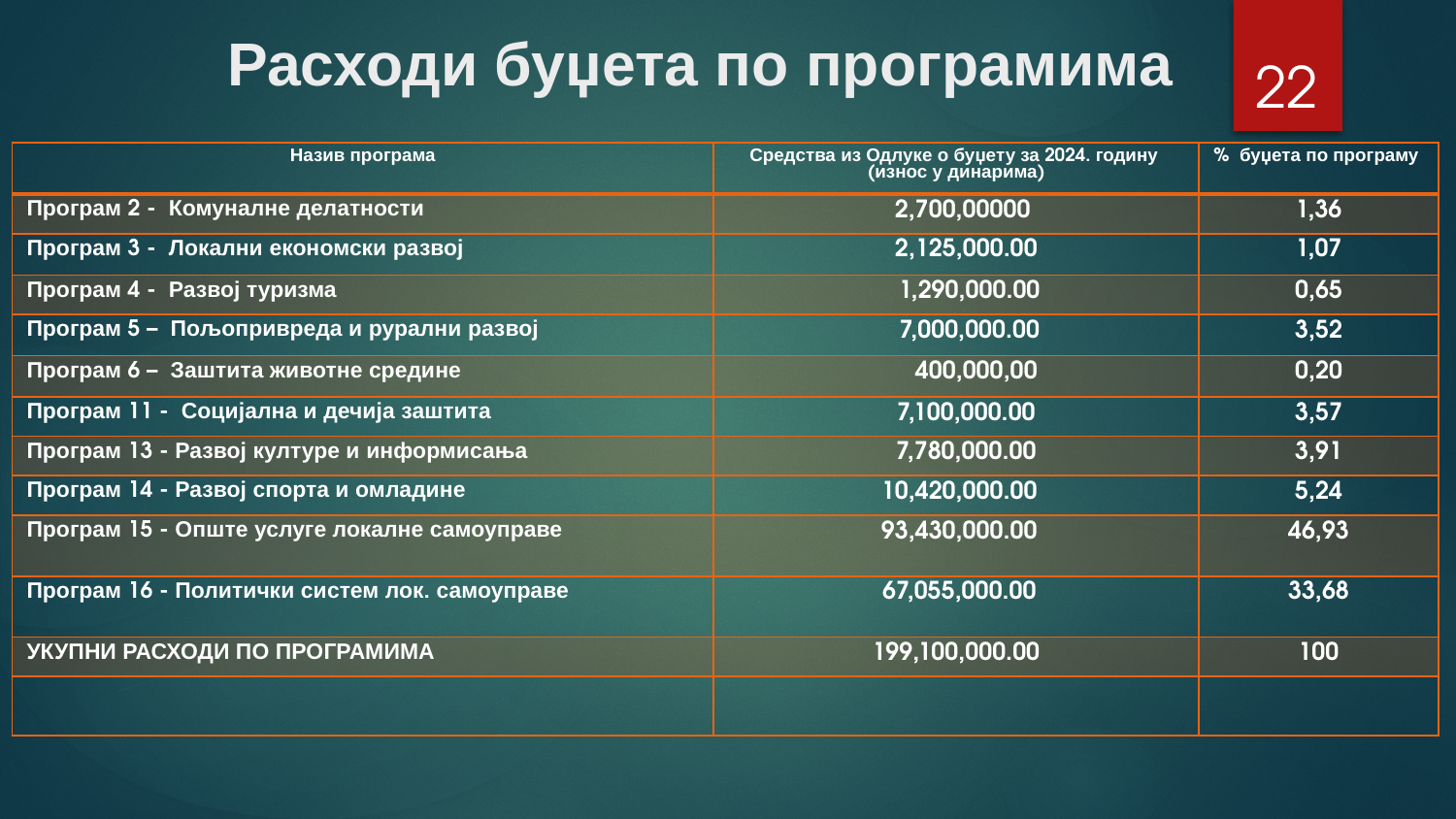

# Расходи буџета по програмима
22
| Назив програма | Средства из Одлуке о буџету за 2024. годину (износ у динарима) | % буџета по програму |
| --- | --- | --- |
| Програм 2 - Комуналне делатности | 2,700,00000 | 1,36 |
| Програм 3 - Локални економски развој | 2,125,000.00 | 1,07 |
| Програм 4 - Развој туризма | 1,290,000.00 | 0,65 |
| Програм 5 – Пољопривреда и рурални развој | 7,000,000.00 | 3,52 |
| Програм 6 – Заштита животне средине | 400,000,00 | 0,20 |
| Програм 11 - Социјална и дечија заштита | 7,100,000.00 | 3,57 |
| Програм 13 - Развој културе и информисања | 7,780,000.00 | 3,91 |
| Програм 14 - Развој спорта и омладине | 10,420,000.00 | 5,24 |
| Програм 15 - Опште услуге локалне самоуправе | 93,430,000.00 | 46,93 |
| Програм 16 - Политички систем лок. самоуправе | 67,055,000.00 | 33,68 |
| УКУПНИ РАСХОДИ ПО ПРОГРАМИМА | 199,100,000.00 | 100 |
|  |  |  |